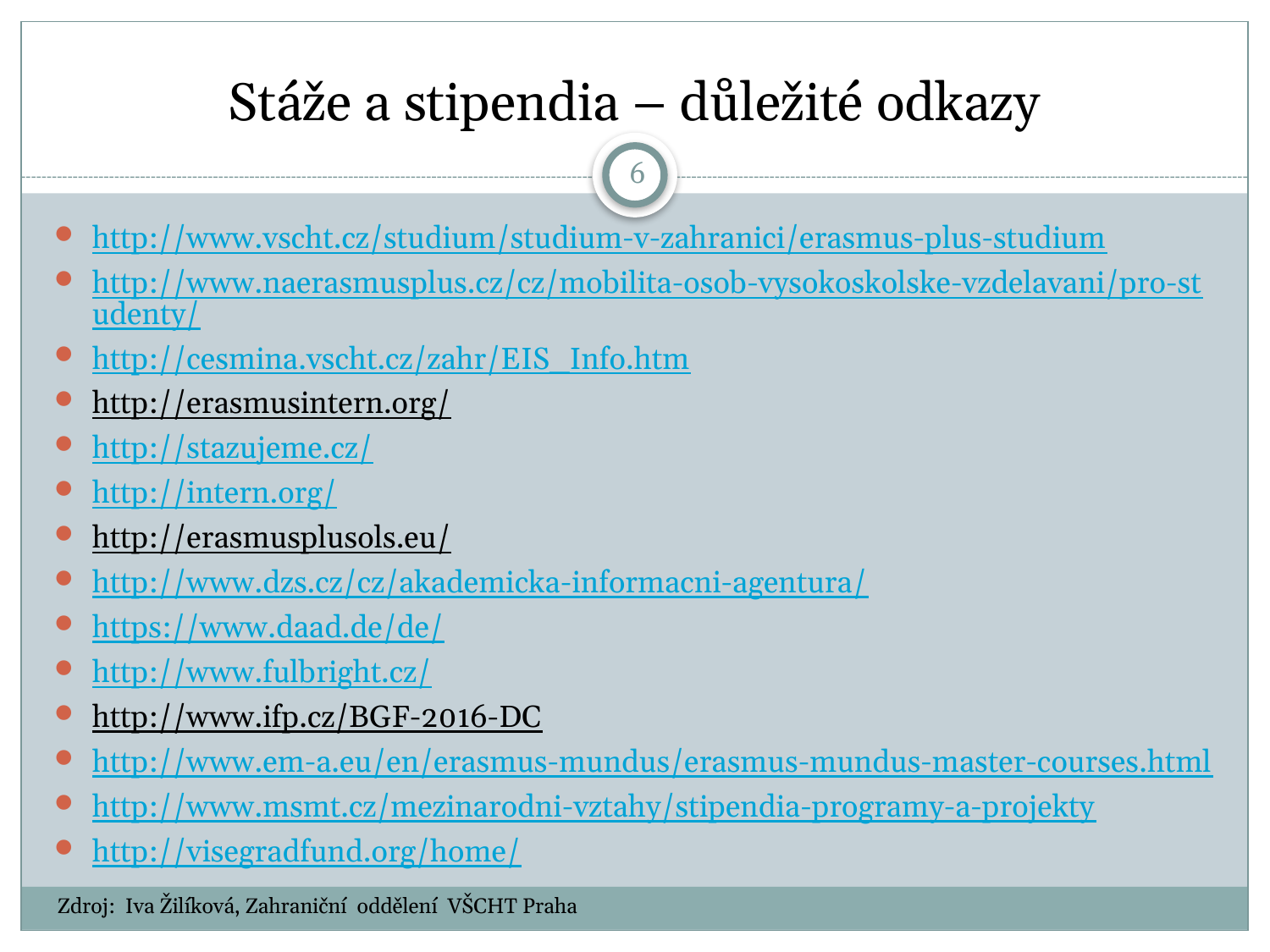

# Stáže a stipendia – důležité odkazy
6
http://www.vscht.cz/studium/studium-v-zahranici/erasmus-plus-studium
http://www.naerasmusplus.cz/cz/mobilita-osob-vysokoskolske-vzdelavani/pro-studenty/
http://cesmina.vscht.cz/zahr/EIS_Info.htm
http://erasmusintern.org/
http://stazujeme.cz/
http://intern.org/
http://erasmusplusols.eu/
http://www.dzs.cz/cz/akademicka-informacni-agentura/
https://www.daad.de/de/
http://www.fulbright.cz/
http://www.ifp.cz/BGF-2016-DC
http://www.em-a.eu/en/erasmus-mundus/erasmus-mundus-master-courses.html
http://www.msmt.cz/mezinarodni-vztahy/stipendia-programy-a-projekty
http://visegradfund.org/home/

Zdroj:  Iva Žilíková, Zahraniční  oddělení  VŠCHT Praha